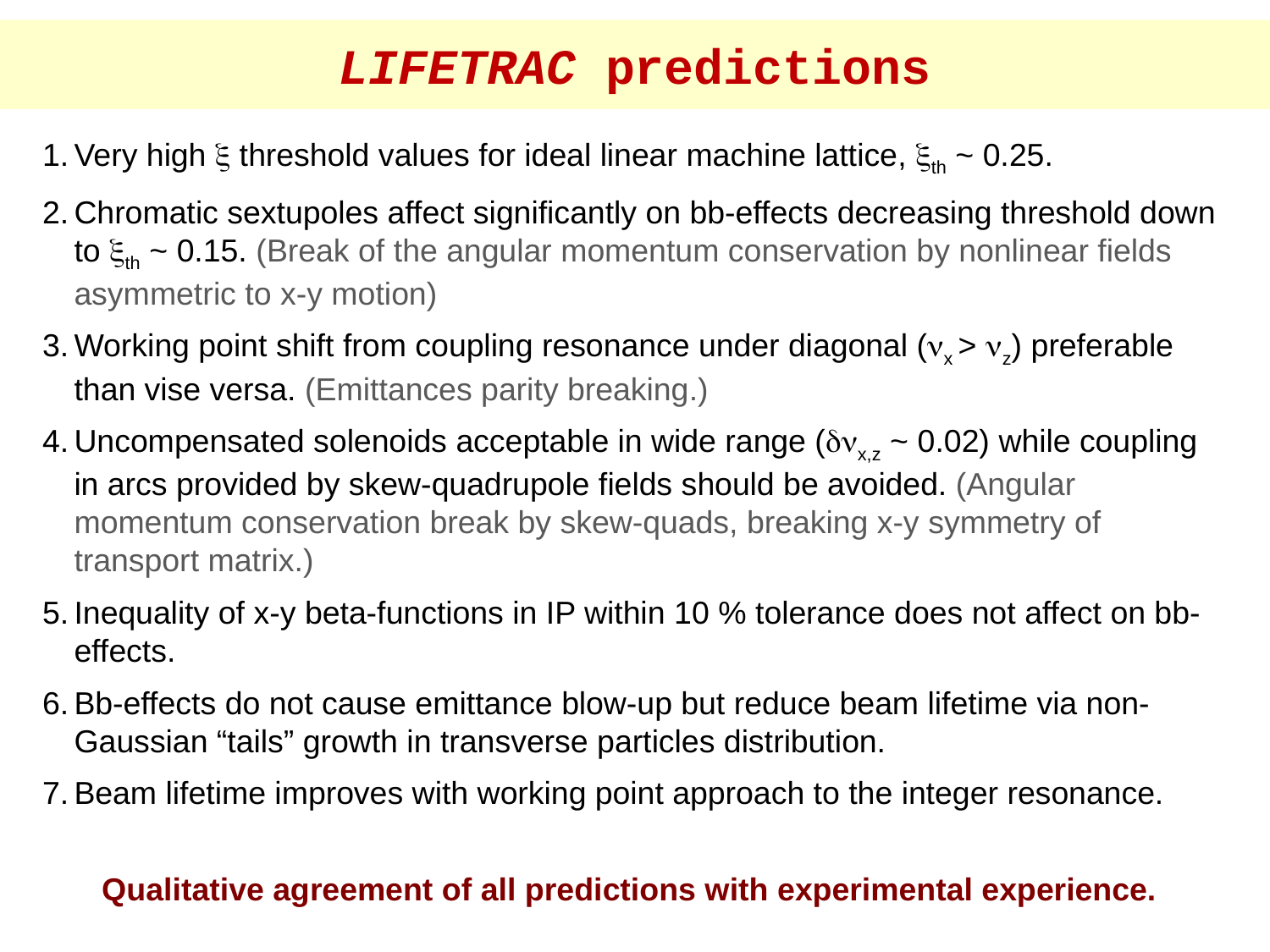

# LIFETRAC predictions
Very high ξ threshold values for ideal linear machine lattice, ξth ~ 0.25.
Chromatic sextupoles affect significantly on bb-effects decreasing threshold down to ξth ~ 0.15. (Break of the angular momentum conservation by nonlinear fields asymmetric to x-y motion)
Working point shift from coupling resonance under diagonal (νx > νz) preferable than vise versa. (Emittances parity breaking.)
Uncompensated solenoids acceptable in wide range (δνx,z ~ 0.02) while coupling in arcs provided by skew-quadrupole fields should be avoided. (Angular momentum conservation break by skew-quads, breaking x-y symmetry of transport matrix.)
Inequality of x-y beta-functions in IP within 10 % tolerance does not affect on bb-effects.
Bb-effects do not cause emittance blow-up but reduce beam lifetime via non-Gaussian “tails” growth in transverse particles distribution.
Beam lifetime improves with working point approach to the integer resonance.
Qualitative agreement of all predictions with experimental experience.